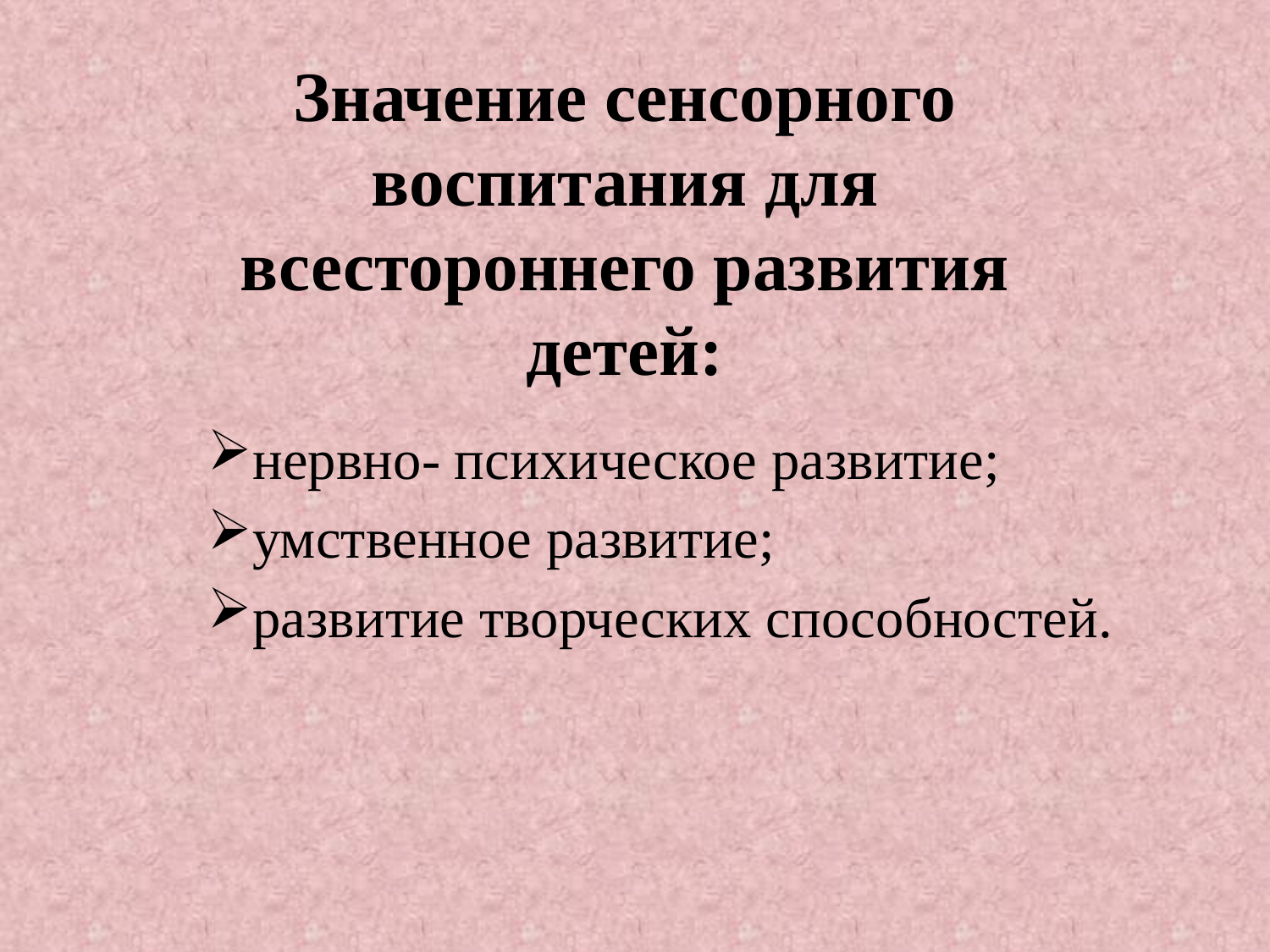

# Значение сенсорного воспитания для всестороннего развития детей:
нервно- психическое развитие;
умственное развитие;
развитие творческих способностей.